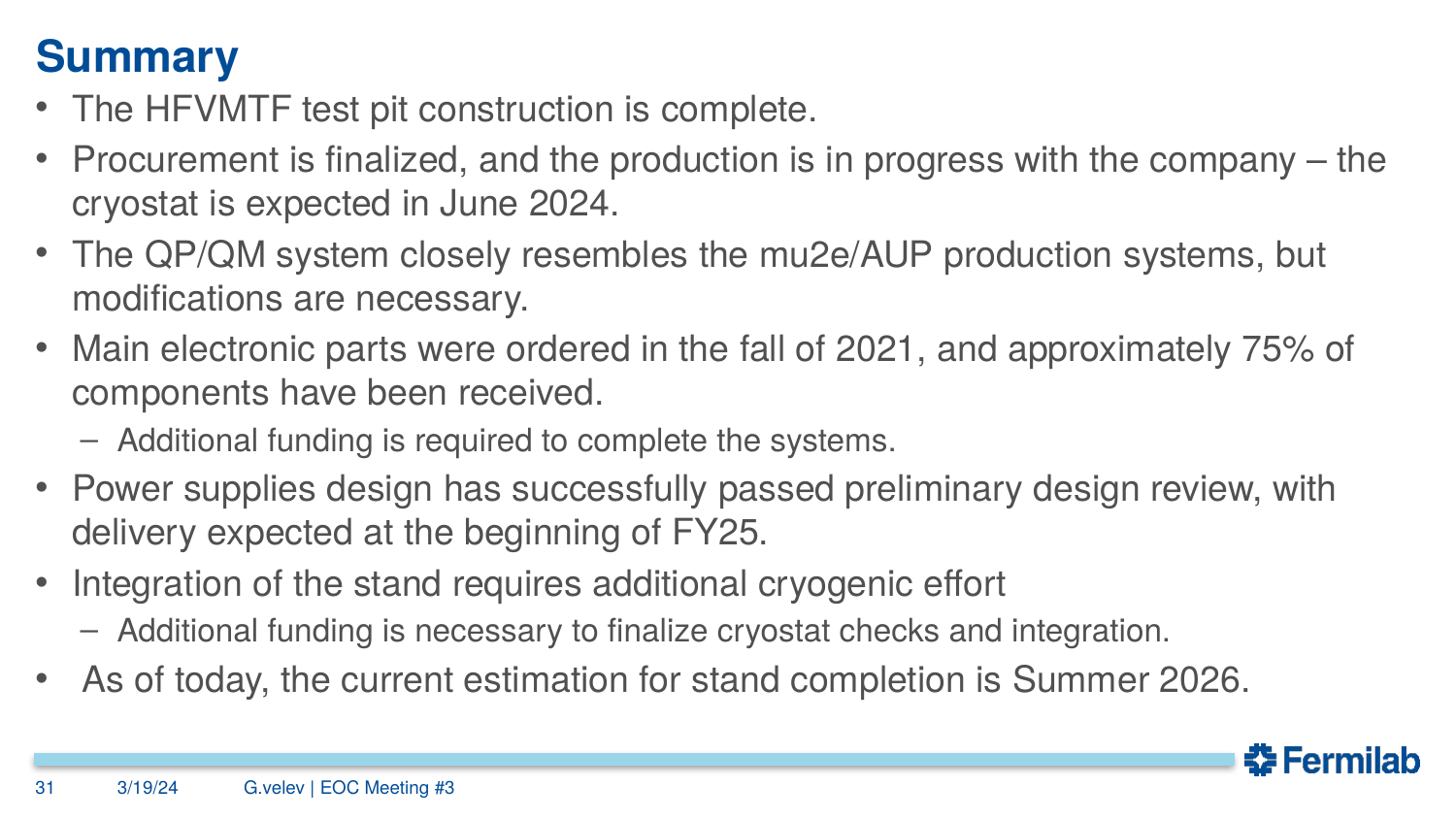

# Summary
The HFVMTF test pit construction is complete.
Procurement is finalized, and the production is in progress with the company – the cryostat is expected in June 2024.
The QP/QM system closely resembles the mu2e/AUP production systems, but modifications are necessary.
Main electronic parts were ordered in the fall of 2021, and approximately 75% of components have been received.
Additional funding is required to complete the systems.
Power supplies design has successfully passed preliminary design review, with delivery expected at the beginning of FY25.
Integration of the stand requires additional cryogenic effort
Additional funding is necessary to finalize cryostat checks and integration.
 As of today, the current estimation for stand completion is Summer 2026.
31
3/19/24
G.velev | EOC Meeting #3